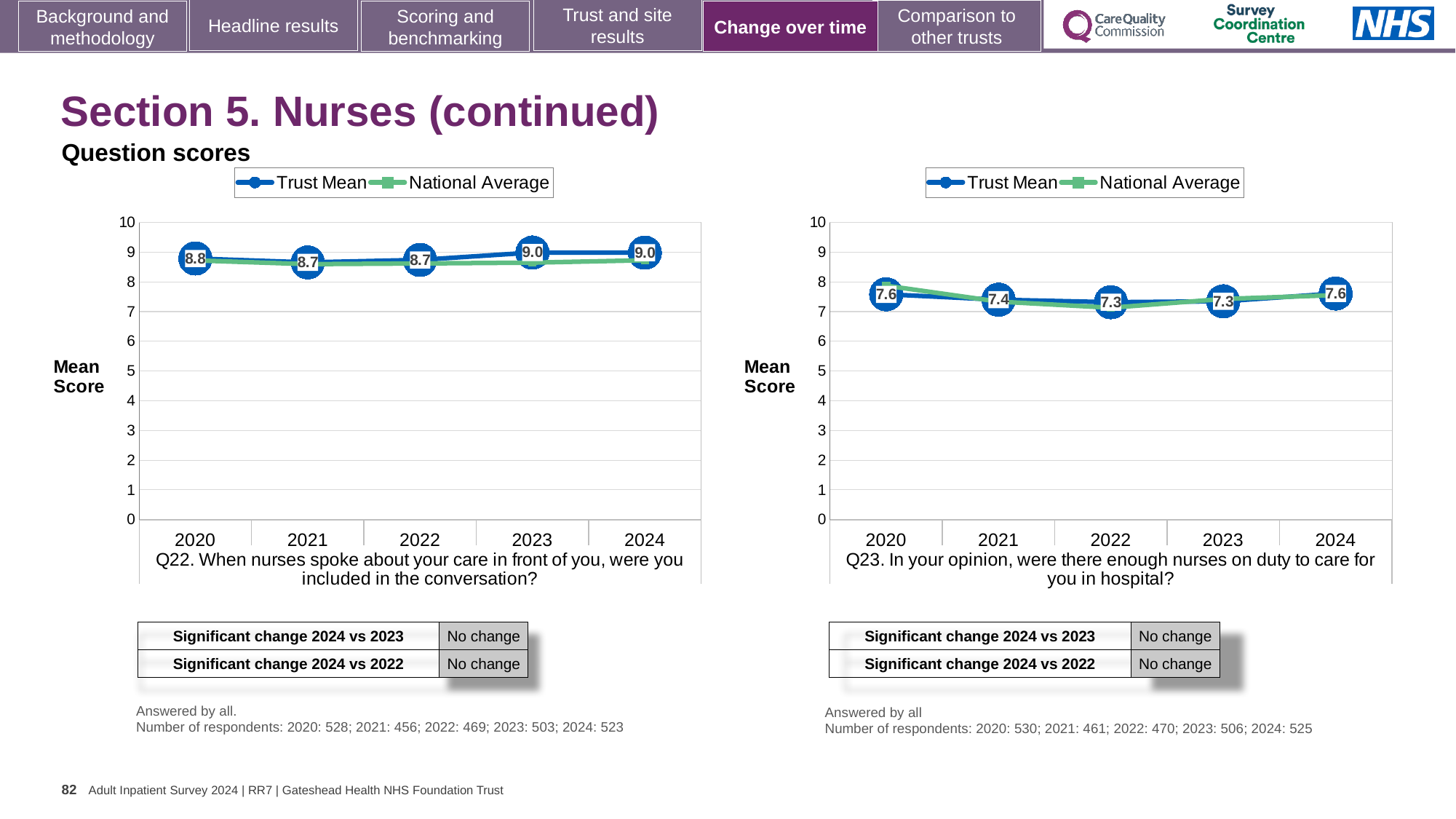

# Section 5. Nurses (continued)
Question scores

### Chart

| Category | Trust Mean | National Average |
|---|---|---|
| 2020 | 8.78755075023048 | 8.7236833998789 |
| 2021 | 8.656706640963757 | 8.597849585287333 |
| 2022 | 8.740833381791466 | 8.620818019232726 |
| 2023 | 8.988129106476103 | 8.647785295224693 |
| 2024 | 8.98359376168627 | 8.72793031996795 |

### Chart

| Category | Trust Mean | National Average |
|---|---|---|
| 2020 | 7.583747264401191 | 7.872189679197843 |
| 2021 | 7.400482808244759 | 7.337001090444097 |
| 2022 | 7.316339907071126 | 7.131068972405187 |
| 2023 | 7.347754823169108 | 7.426002125424722 |
| 2024 | 7.610185561207843 | 7.554067821635136 |
| Significant change 2024 vs 2023 | No change |
| --- | --- |
| Significant change 2024 vs 2022 | No change |
| Significant change 2024 vs 2023 | No change |
| --- | --- |
| Significant change 2024 vs 2022 | No change |
Answered by all.
Number of respondents: 2020: 528; 2021: 456; 2022: 469; 2023: 503; 2024: 523

Answered by all
Number of respondents: 2020: 530; 2021: 461; 2022: 470; 2023: 506; 2024: 525

82